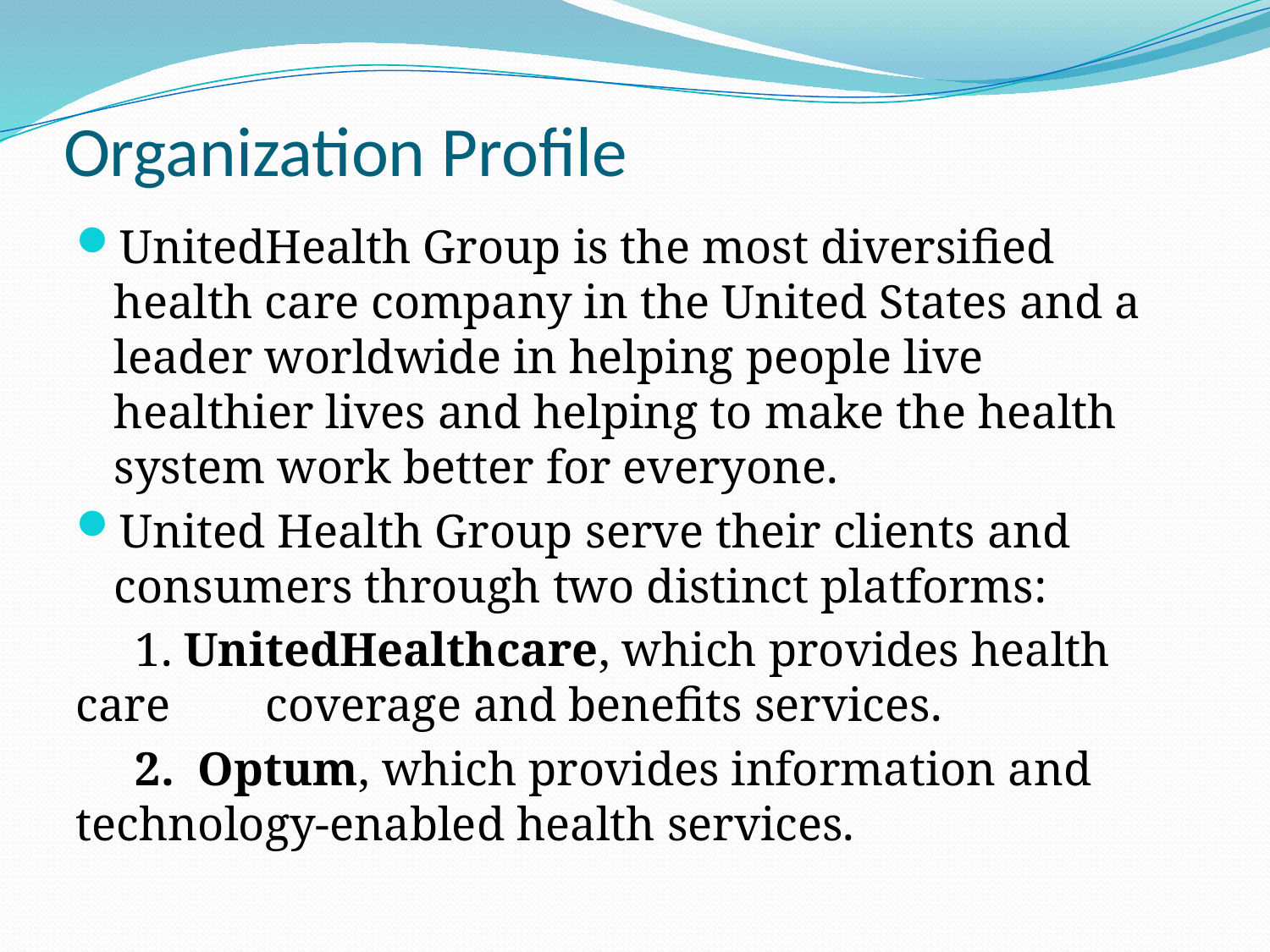

# Organization Profile
UnitedHealth Group is the most diversified health care company in the United States and a leader worldwide in helping people live healthier lives and helping to make the health system work better for everyone.
United Health Group serve their clients and consumers through two distinct platforms:
     1. UnitedHealthcare, which provides health care        coverage and benefits services.
     2.  Optum, which provides information and  technology-enabled health services.